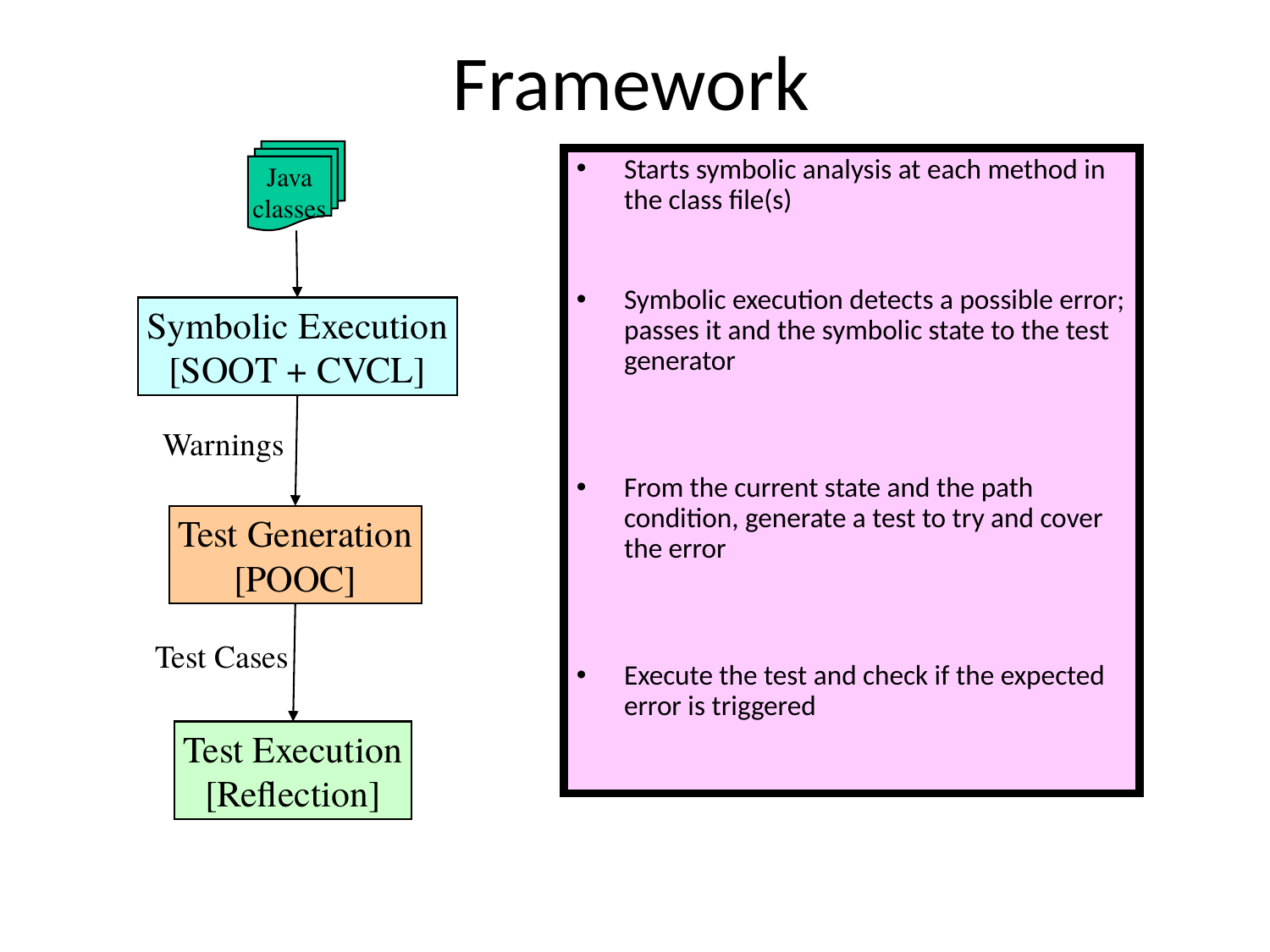

# Framework
Java
classes
Starts symbolic analysis at each method in the class file(s)
Symbolic execution detects a possible error; passes it and the symbolic state to the test generator
From the current state and the path condition, generate a test to try and cover the error
Execute the test and check if the expected error is triggered
Symbolic Execution
[SOOT + CVCL]
Warnings
Test Generation
[POOC]
Test Cases
Test Execution
[Reflection]